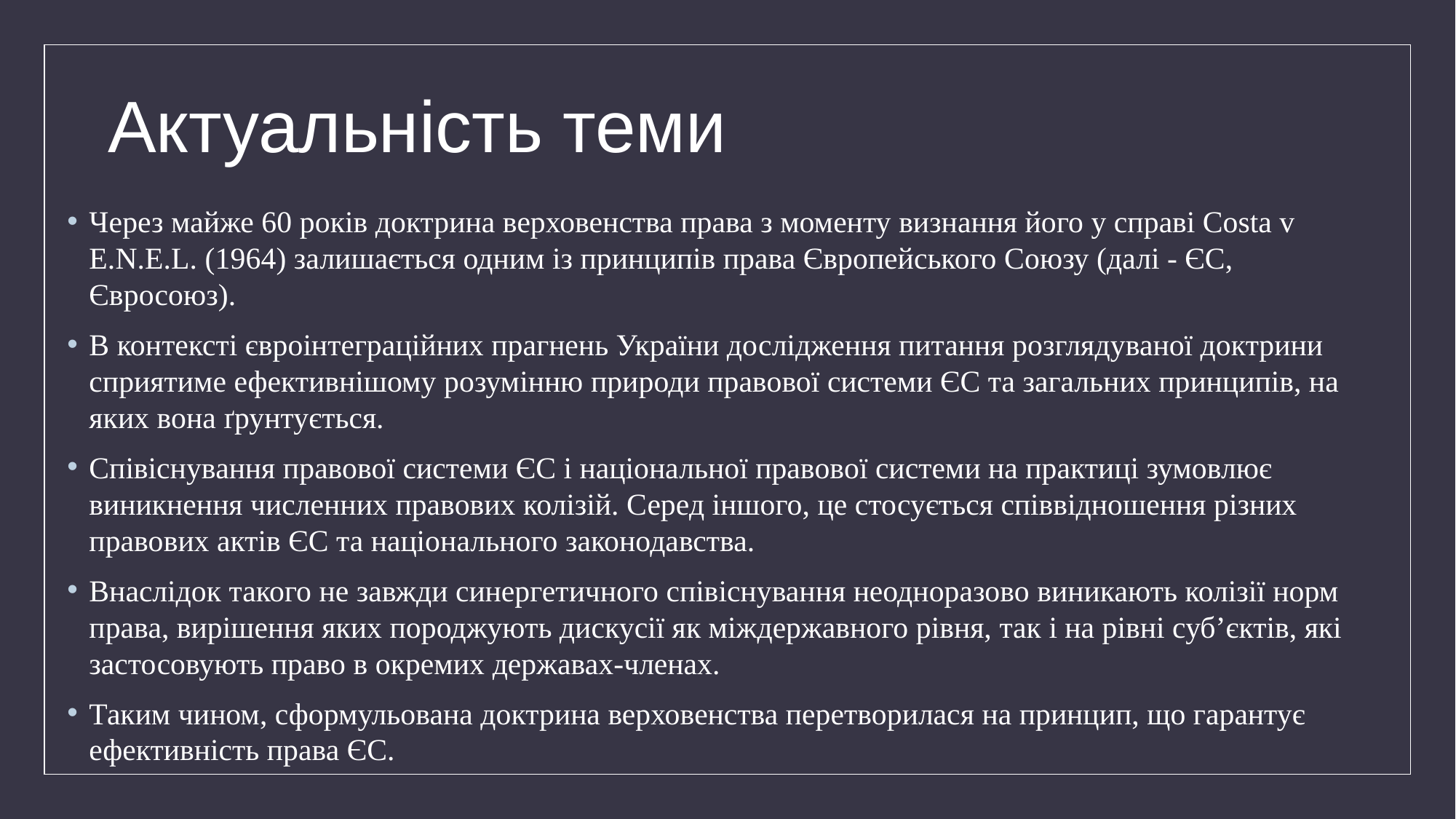

# Актуальність теми
Через майже 60 років доктрина верховенства права з моменту визнання його у справі Costa v E.N.E.L. (1964) залишається одним із принципів права Європейського Союзу (далі - ЄС, Євросоюз).
В контексті євроінтеграційних прагнень України дослідження питання розглядуваної доктрини сприятиме ефективнішому розумінню природи правової системи ЄС та загальних принципів, на яких вона ґрунтується.
Співіснування правової системи ЄС і національної правової системи на практиці зумовлює виникнення численних правових колізій. Серед іншого, це стосується співвідношення різних правових актів ЄС та національного законодавства.
Внаслідок такого не завжди синергетичного співіснування неодноразово виникають колізії норм права, вирішення яких породжують дискусії як міждержавного рівня, так і на рівні суб’єктів, які застосовують право в окремих державах-членах.
Таким чином, сформульована доктрина верховенства перетворилася на принцип, що гарантує ефективність права ЄС.